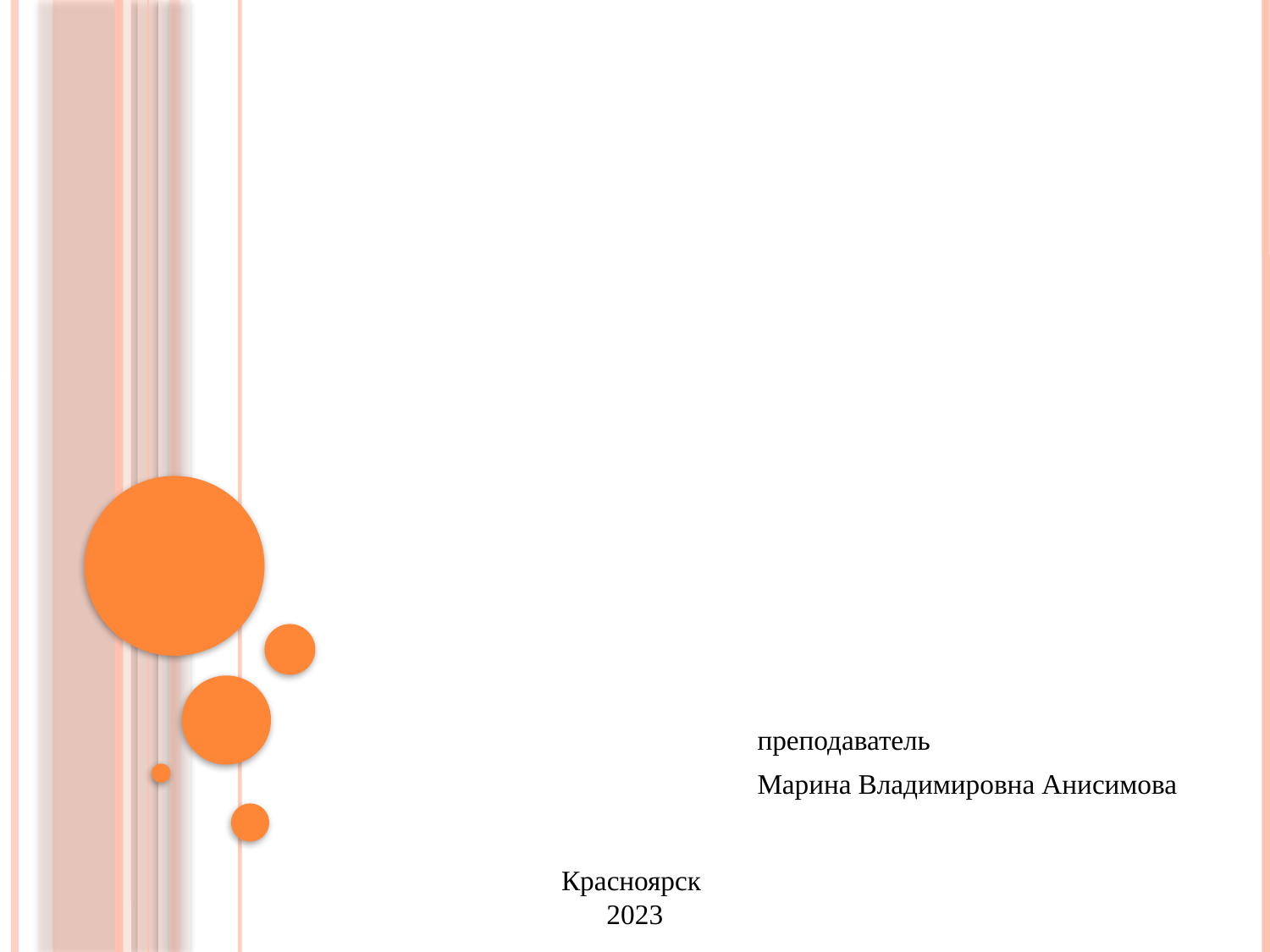

# ФГБОУ ВО КрасГМУ им.проф. В.Ф. Войно-Ясенецкого Минздрава России Фармацевтический колледж ОБЩАЯ ФАРМАКОЛОГИЯ. ФАРМАКОКИНЕТИКА И ФАРМАКОДИНАМИКА видеолекция для студентов 1 курса, обучающихся по специальности 33.02.01 Фармация
преподаватель
Марина Владимировна Анисимова

Красноярск
2023